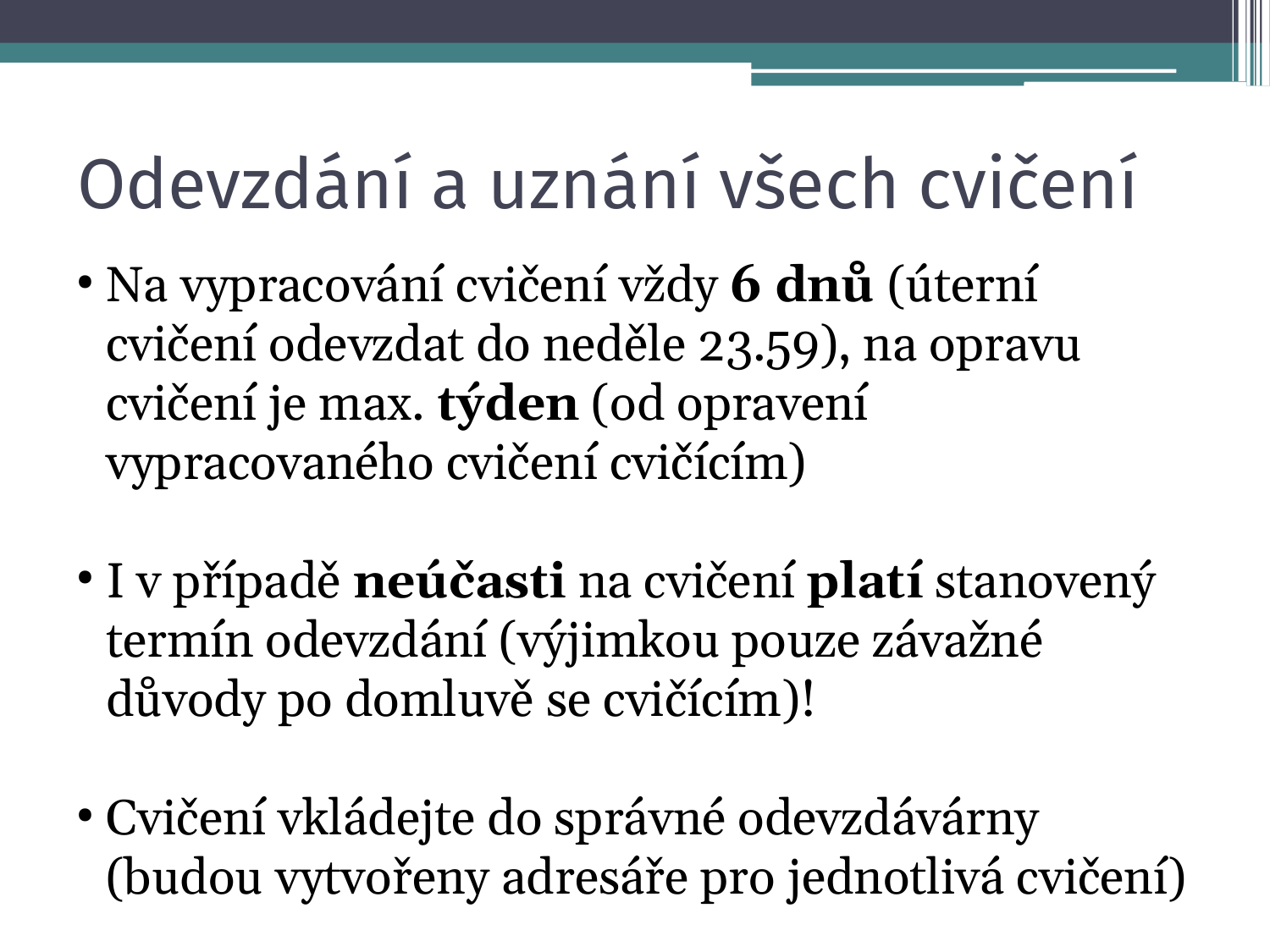

Odevzdání a uznání všech cvičení
Na vypracování cvičení vždy 6 dnů (úterní cvičení odevzdat do neděle 23.59), na opravu cvičení je max. týden (od opravení vypracovaného cvičení cvičícím)

I v případě neúčasti na cvičení platí stanovený termín odevzdání (výjimkou pouze závažné důvody po domluvě se cvičícím)!

Cvičení vkládejte do správné odevzdávárny (budou vytvořeny adresáře pro jednotlivá cvičení)

Opravy cvičení vkládejte k danému cvičení – v názvu uveďte OPRAVA